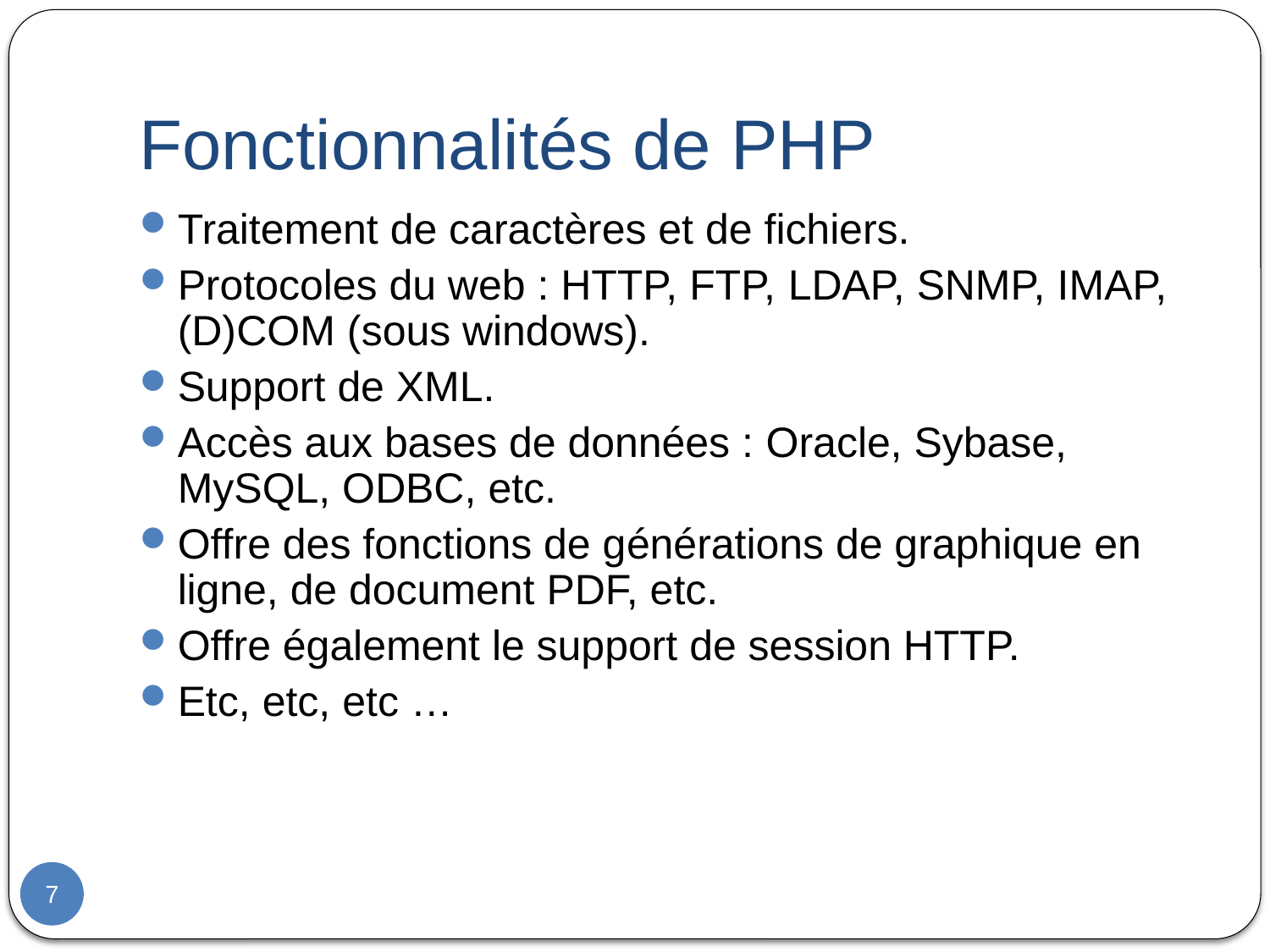

# Fonctionnalités de PHP
Traitement de caractères et de fichiers.
Protocoles du web : HTTP, FTP, LDAP, SNMP, IMAP, (D)COM (sous windows).
Support de XML.
Accès aux bases de données : Oracle, Sybase, MySQL, ODBC, etc.
Offre des fonctions de générations de graphique en ligne, de document PDF, etc.
Offre également le support de session HTTP.
Etc, etc, etc …

7